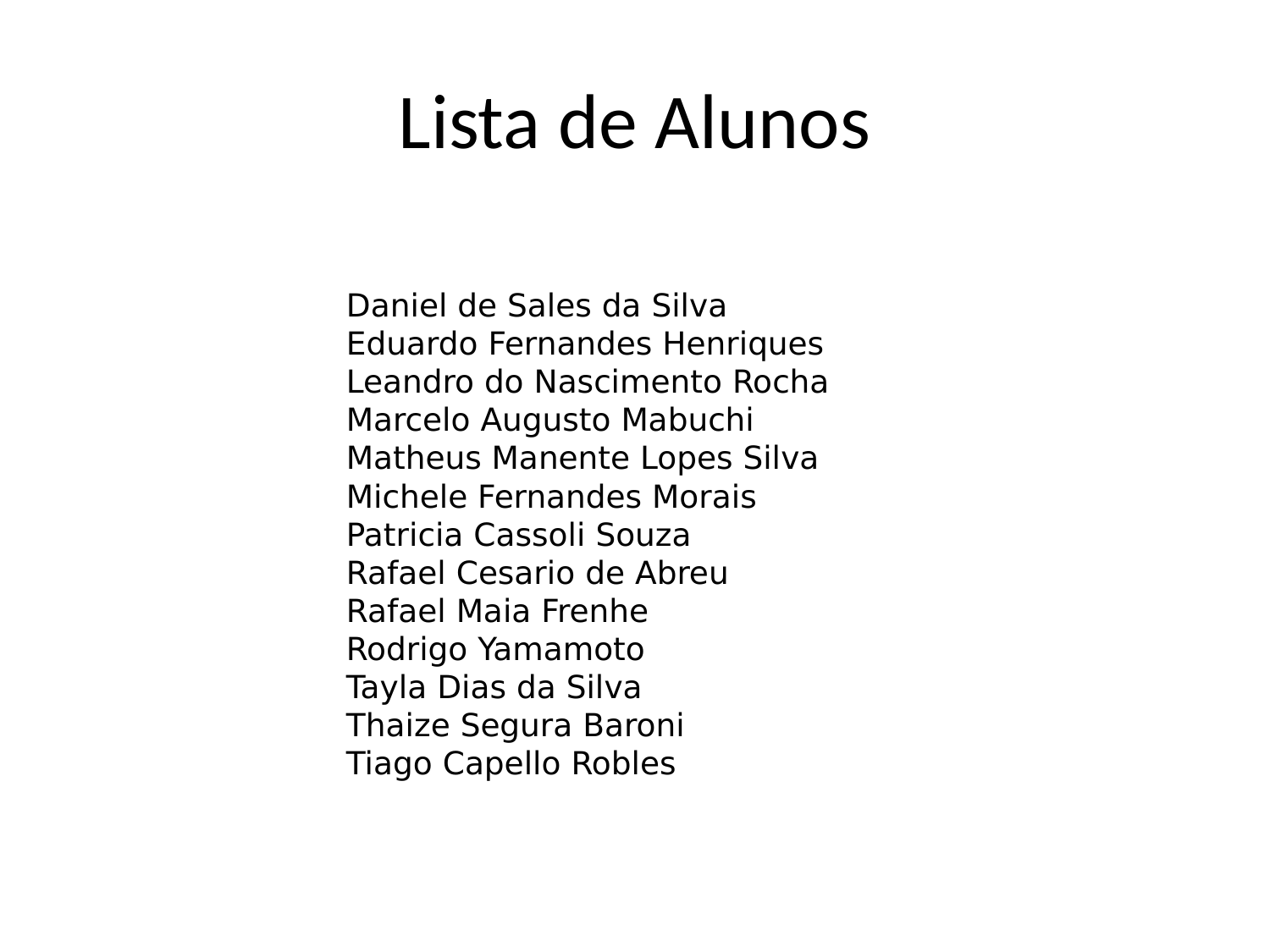

# Lista de Alunos
| Daniel de Sales da Silva |
| --- |
| Eduardo Fernandes Henriques |
| Leandro do Nascimento Rocha |
| Marcelo Augusto Mabuchi |
| Matheus Manente Lopes Silva |
| Michele Fernandes Morais |
| Patricia Cassoli Souza |
| Rafael Cesario de Abreu |
| Rafael Maia Frenhe |
| Rodrigo Yamamoto |
| Tayla Dias da Silva |
| Thaize Segura Baroni |
| Tiago Capello Robles |